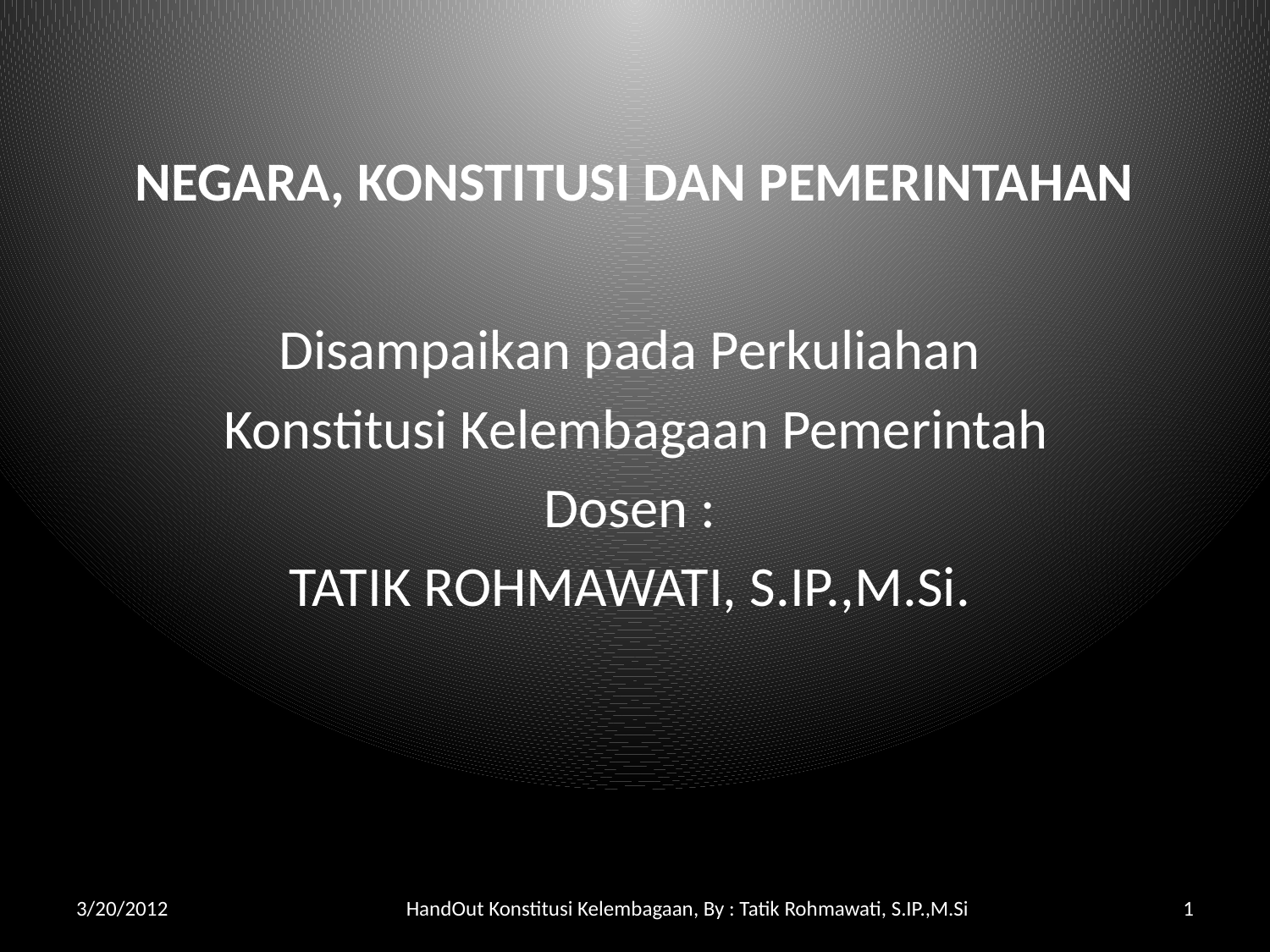

# NEGARA, KONSTITUSI DAN PEMERINTAHAN
Disampaikan pada Perkuliahan
 Konstitusi Kelembagaan Pemerintah
Dosen :
TATIK ROHMAWATI, S.IP.,M.Si.
3/20/2012
HandOut Konstitusi Kelembagaan, By : Tatik Rohmawati, S.IP.,M.Si
1